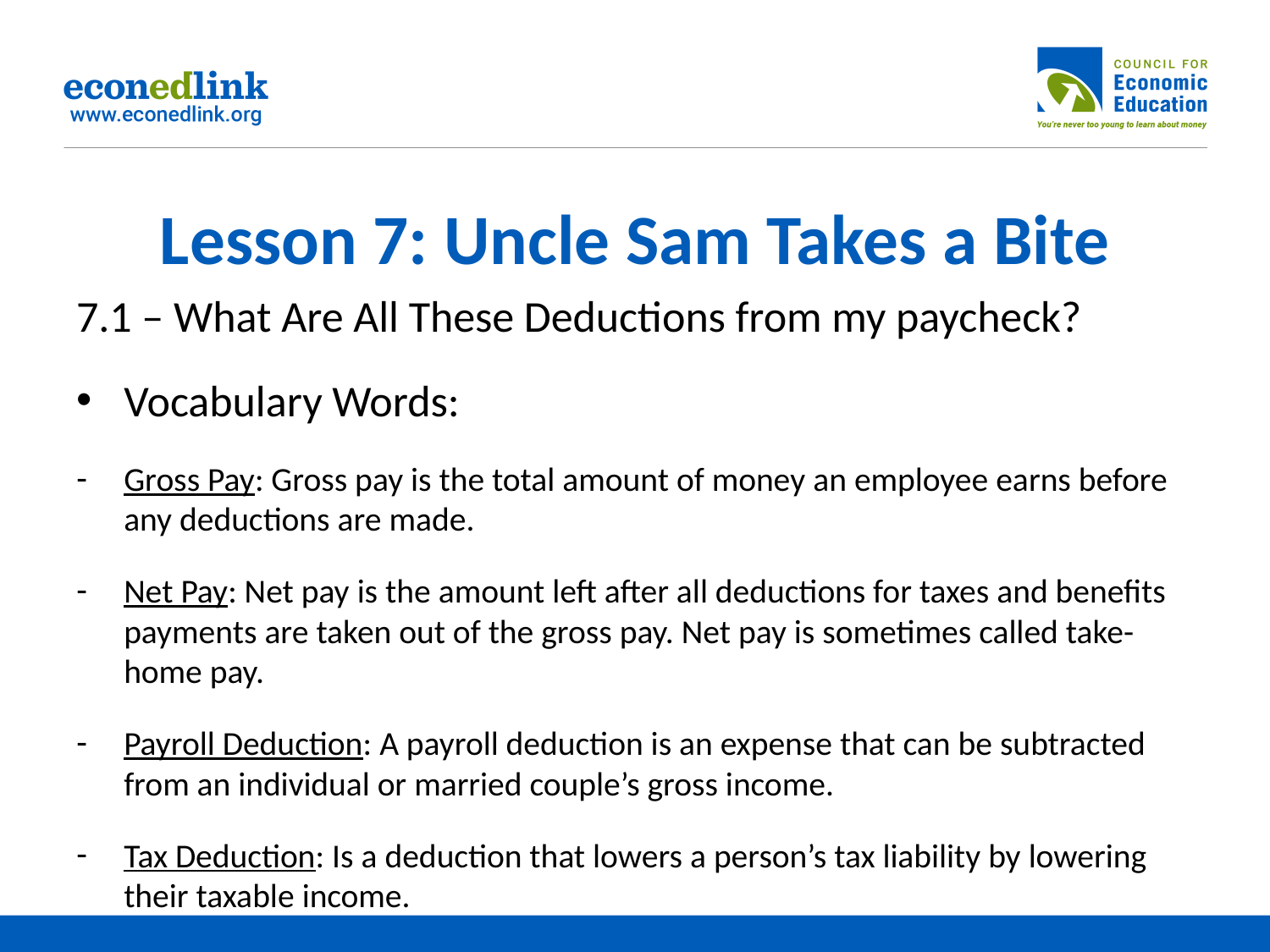

# Lesson 7: Uncle Sam Takes a Bite
7.1 – What Are All These Deductions from my paycheck?
Vocabulary Words:
Gross Pay: Gross pay is the total amount of money an employee earns before any deductions are made.
Net Pay: Net pay is the amount left after all deductions for taxes and benefits payments are taken out of the gross pay. Net pay is sometimes called take-home pay.
Payroll Deduction: A payroll deduction is an expense that can be subtracted from an individual or married couple’s gross income.
Tax Deduction: Is a deduction that lowers a person’s tax liability by lowering their taxable income.